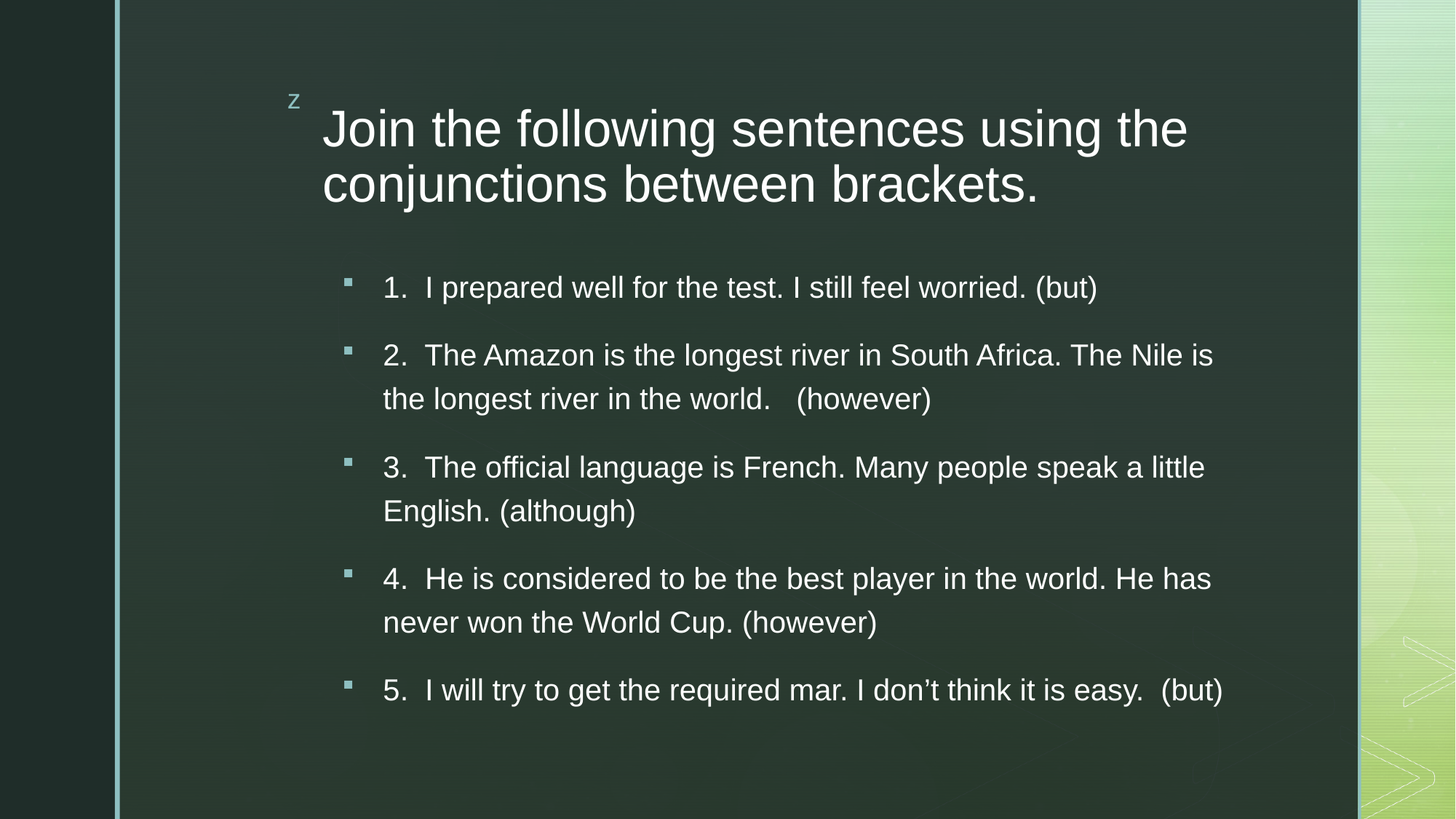

# Join the following sentences using the conjunctions between brackets.
1.  I prepared well for the test. I still feel worried. (but)
2.  The Amazon is the longest river in South Africa. The Nile is the longest river in the world.   (however)
3.  The official language is French. Many people speak a little English. (although)
4.  He is considered to be the best player in the world. He has never won the World Cup. (however)
5.  I will try to get the required mar. I don’t think it is easy.  (but)